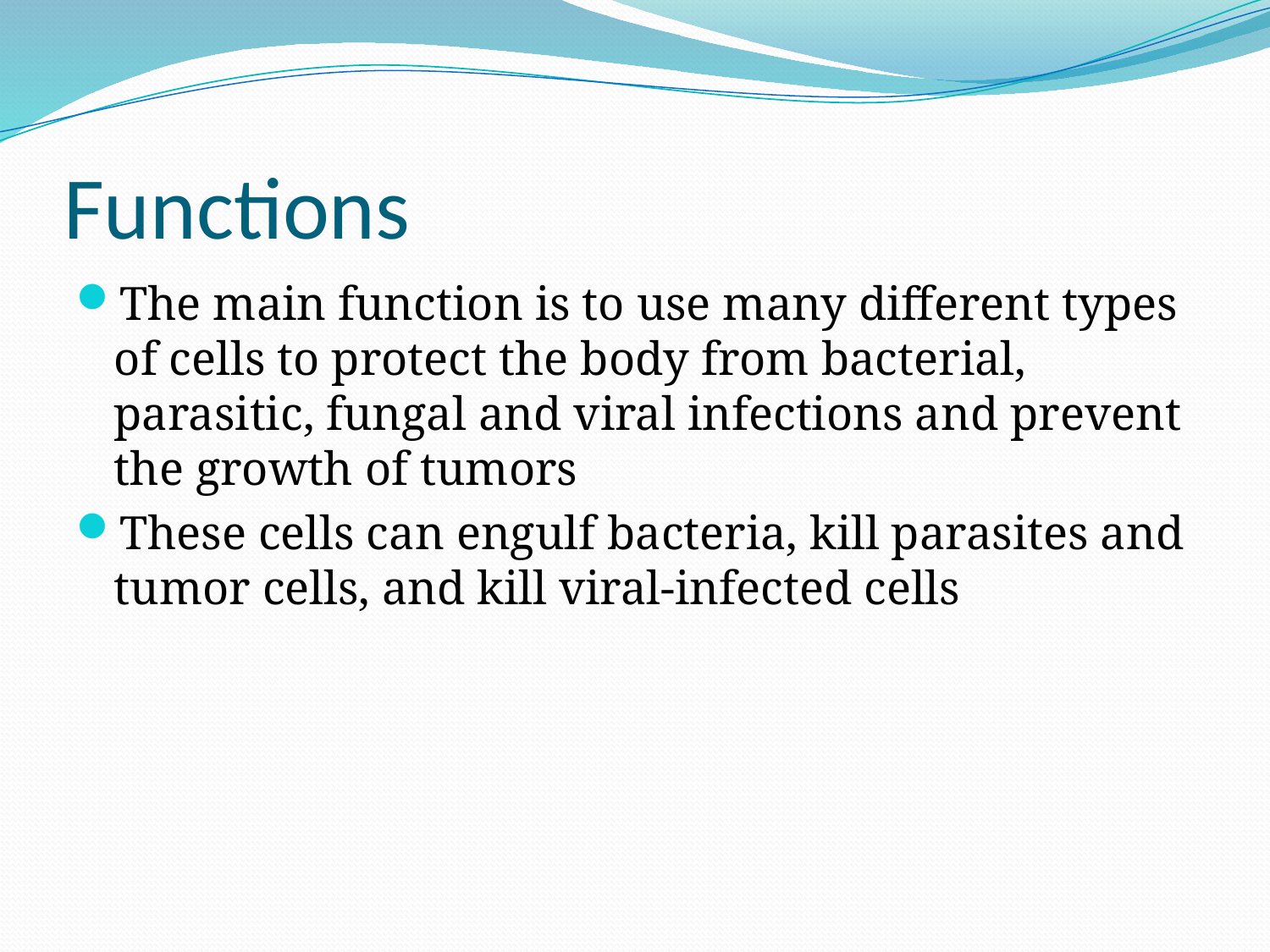

# Functions
The main function is to use many different types of cells to protect the body from bacterial, parasitic, fungal and viral infections and prevent the growth of tumors
These cells can engulf bacteria, kill parasites and tumor cells, and kill viral-infected cells